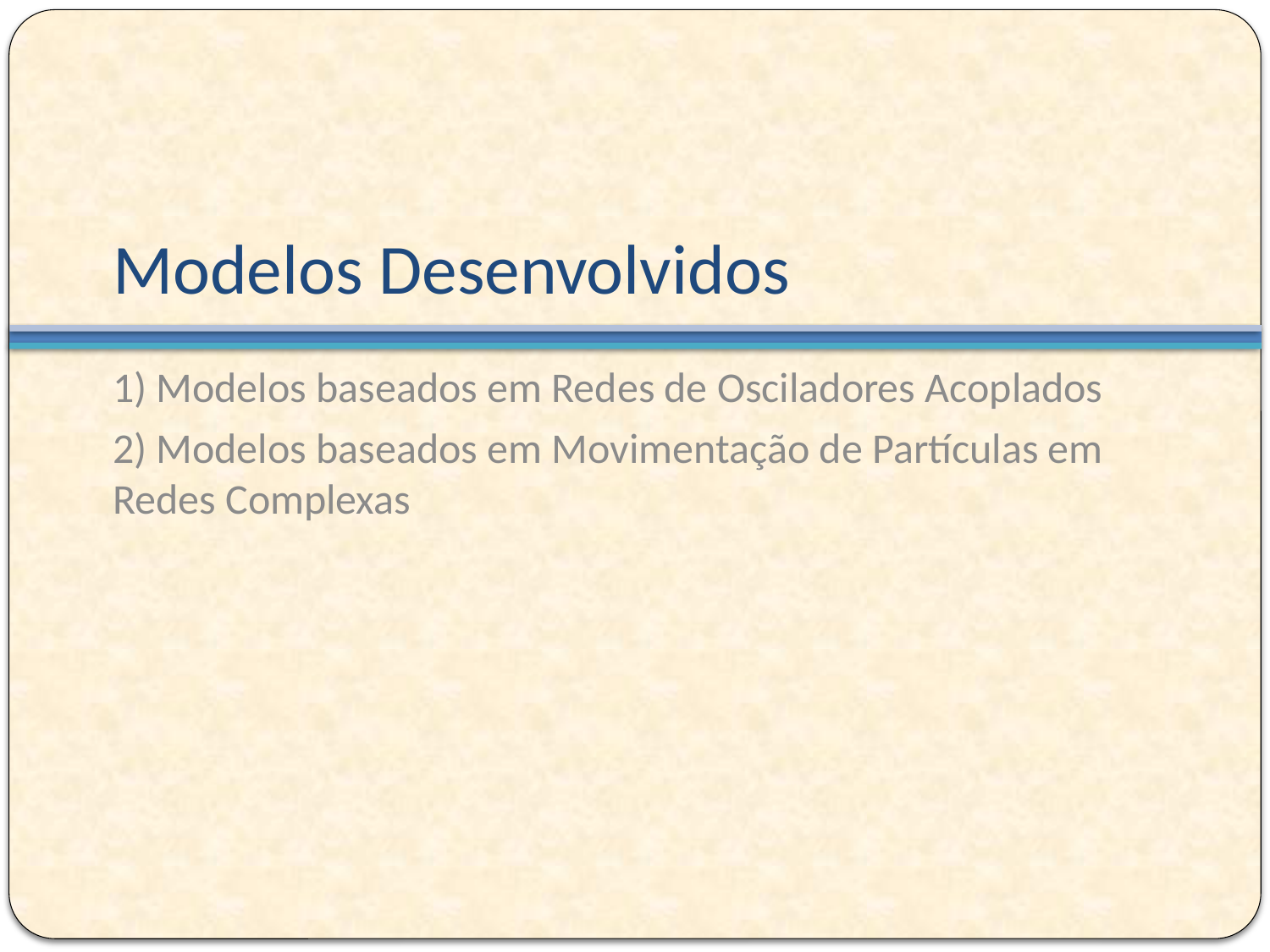

# Modelos Desenvolvidos
1) Modelos baseados em Redes de Osciladores Acoplados
2) Modelos baseados em Movimentação de Partículas em Redes Complexas